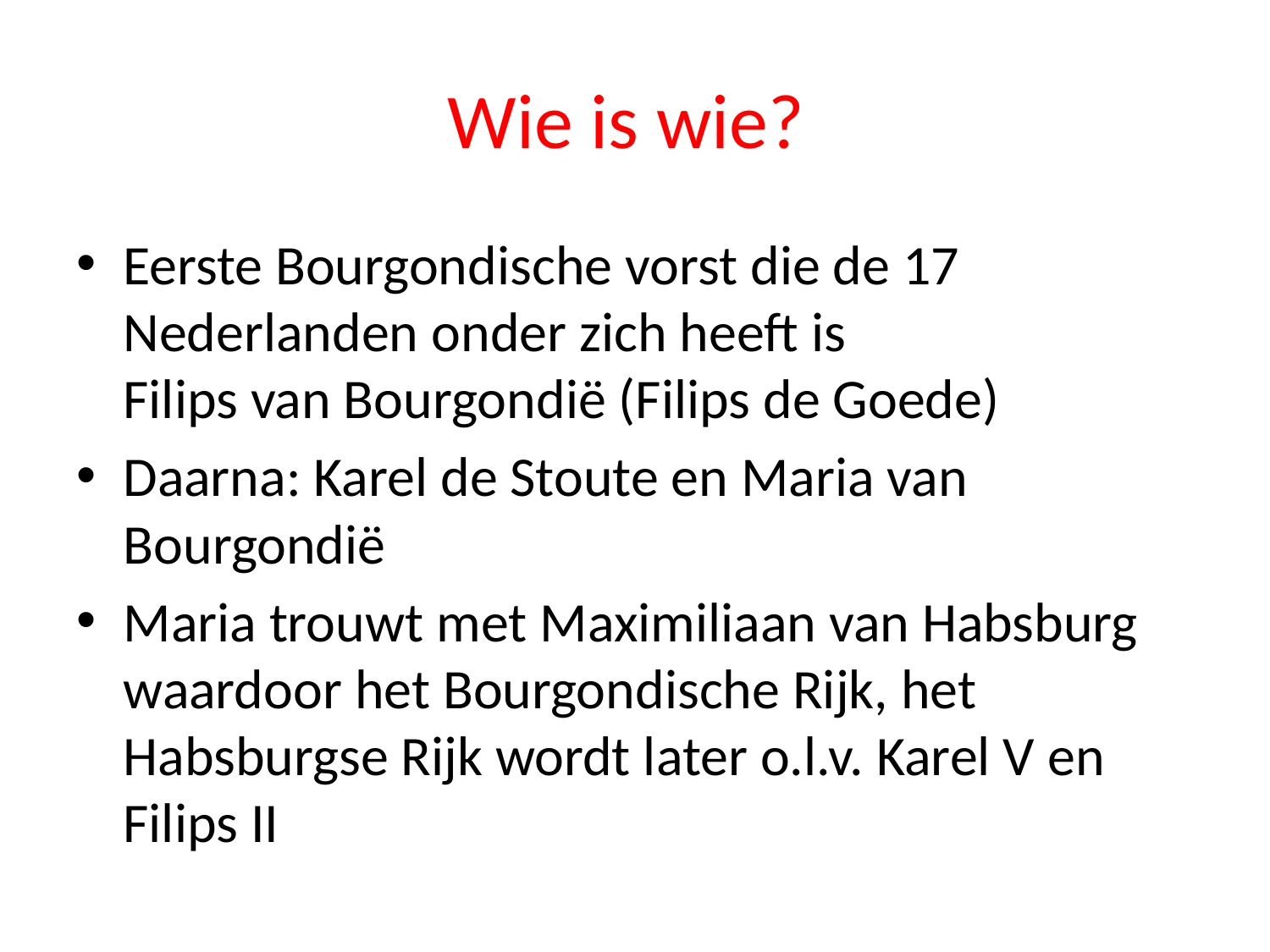

# Wie is wie?
Eerste Bourgondische vorst die de 17 Nederlanden onder zich heeft is
Filips van Bourgondië (Filips de Goede)
Daarna: Karel de Stoute en Maria van Bourgondië
Maria trouwt met Maximiliaan van Habsburg waardoor het Bourgondische Rijk, het Habsburgse Rijk wordt later o.l.v. Karel V en Filips II